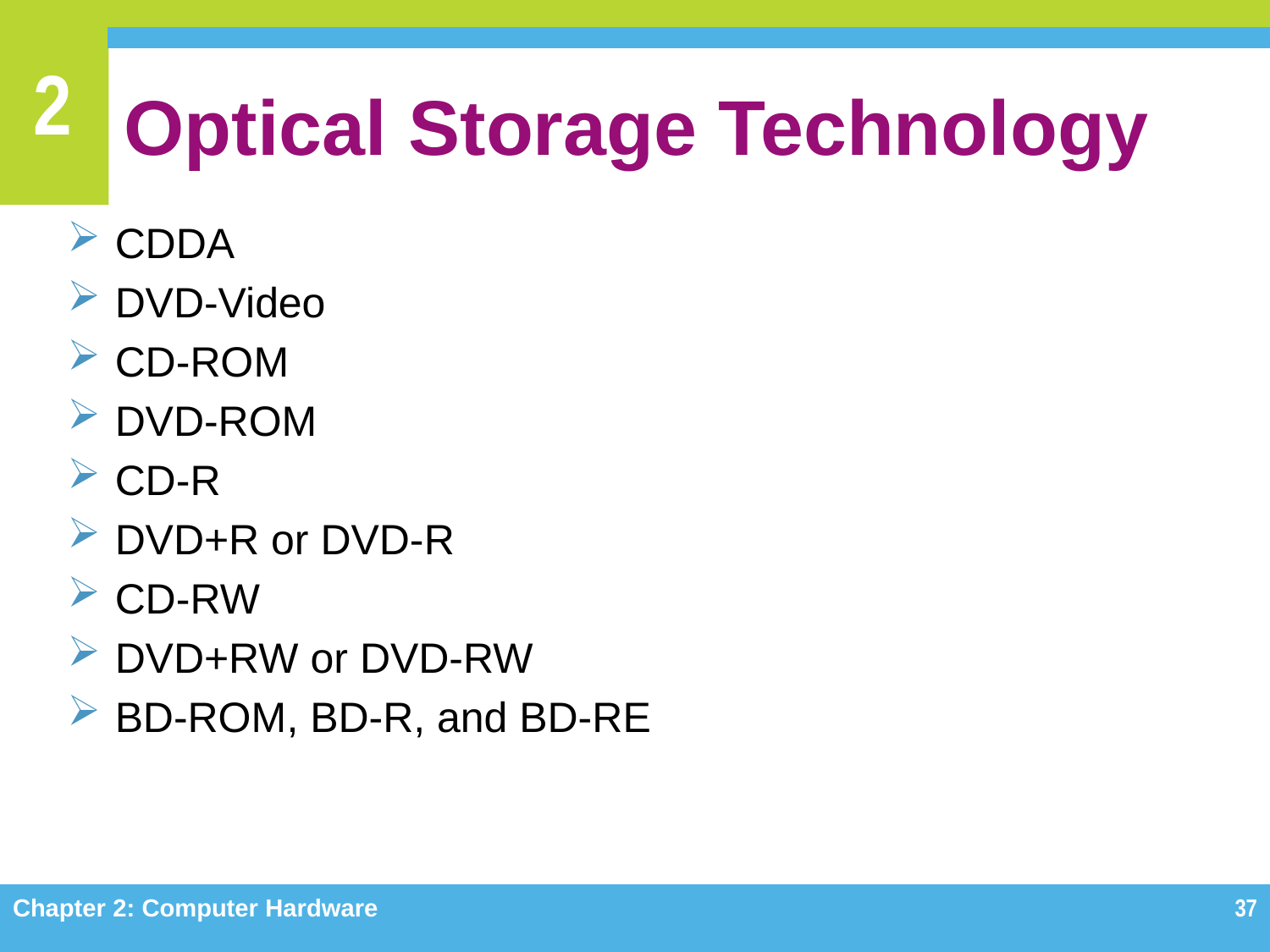

# Optical Storage Technology
CDDA
DVD-Video
CD-ROM
DVD-ROM
CD-R
DVD+R or DVD-R
CD-RW
DVD+RW or DVD-RW
BD-ROM, BD-R, and BD-RE
Chapter 2: Computer Hardware
37